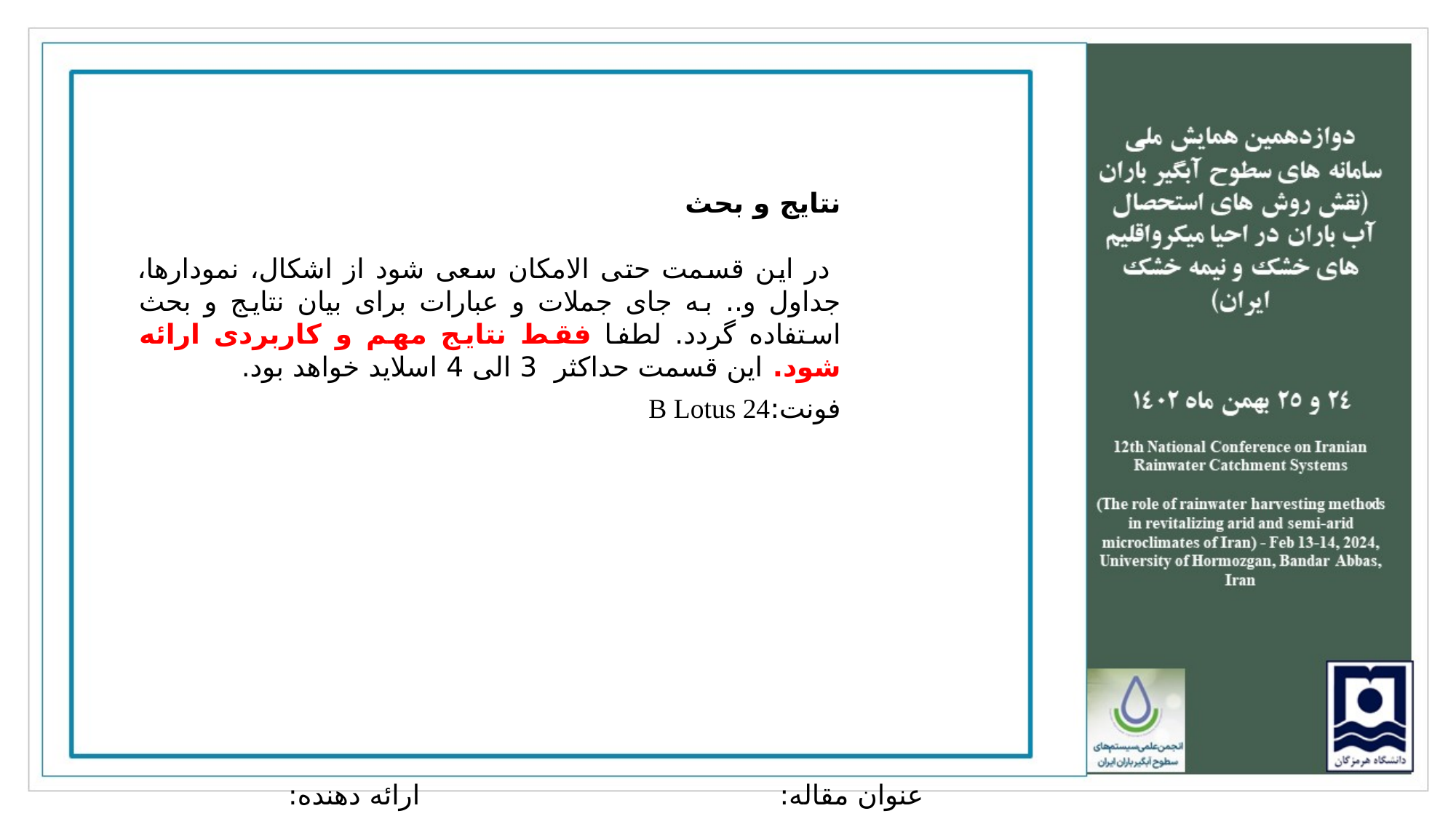

نتایج و بحث

 در این قسمت حتی الامکان سعی شود از اشکال، نمودارها، جداول و.. به جای جملات و عبارات برای بیان نتایج و بحث استفاده گردد. لطفا فقط نتایج مهم و کاربردی ارائه شود. این قسمت حداکثر  3 الی 4 اسلاید خواهد بود.
فونت:B Lotus 24

ارائه دهنده:
عنوان مقاله: